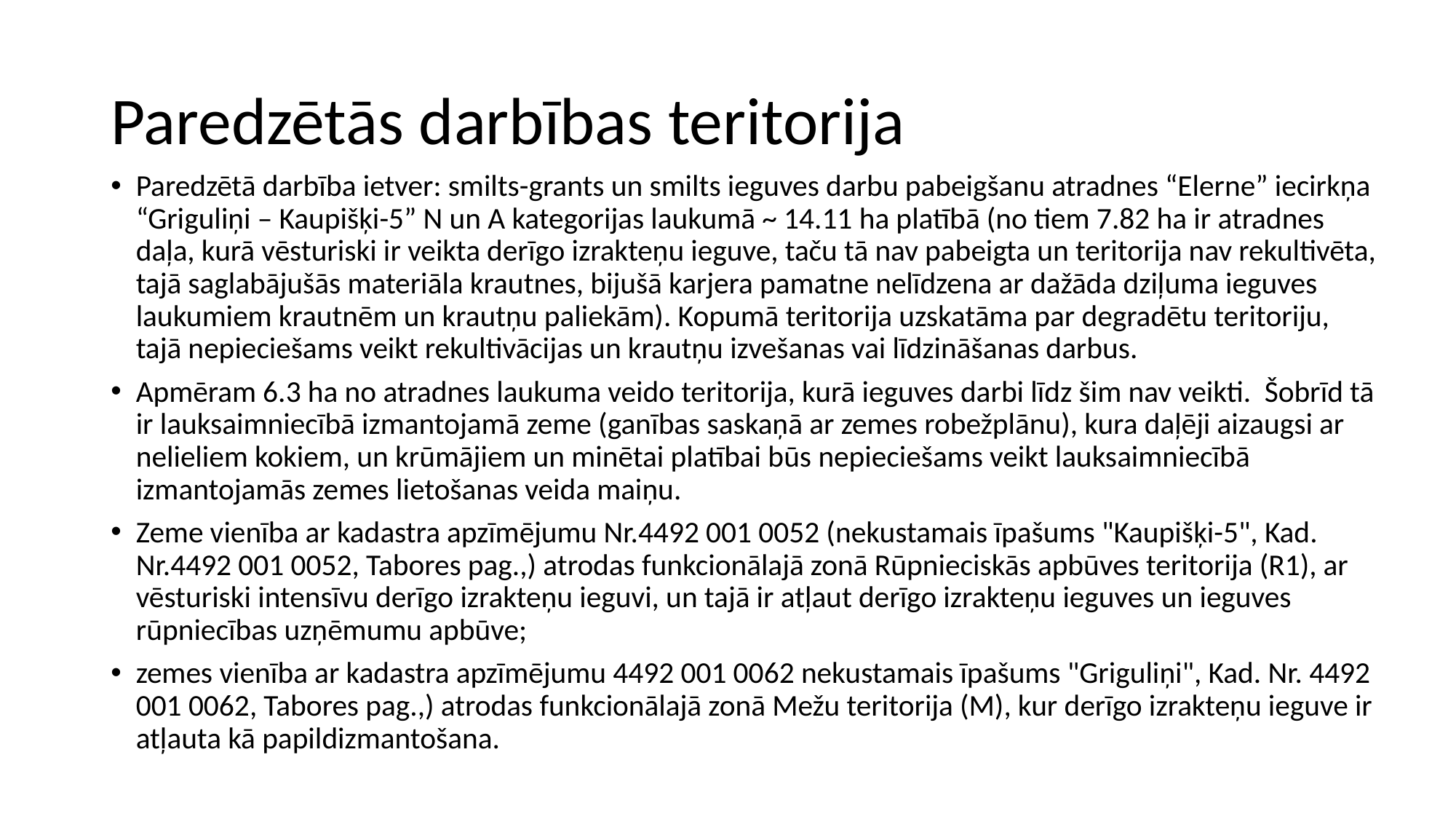

# Paredzētās darbības teritorija
Paredzētā darbība ietver: smilts-grants un smilts ieguves darbu pabeigšanu atradnes “Elerne” iecirkņa “Griguliņi – Kaupišķi-5” N un A kategorijas laukumā ~ 14.11 ha platībā (no tiem 7.82 ha ir atradnes daļa, kurā vēsturiski ir veikta derīgo izrakteņu ieguve, taču tā nav pabeigta un teritorija nav rekultivēta, tajā saglabājušās materiāla krautnes, bijušā karjera pamatne nelīdzena ar dažāda dziļuma ieguves laukumiem krautnēm un krautņu paliekām). Kopumā teritorija uzskatāma par degradētu teritoriju, tajā nepieciešams veikt rekultivācijas un krautņu izvešanas vai līdzināšanas darbus.
Apmēram 6.3 ha no atradnes laukuma veido teritorija, kurā ieguves darbi līdz šim nav veikti.  Šobrīd tā ir lauksaimniecībā izmantojamā zeme (ganības saskaņā ar zemes robežplānu), kura daļēji aizaugsi ar nelieliem kokiem, un krūmājiem un minētai platībai būs nepieciešams veikt lauksaimniecībā izmantojamās zemes lietošanas veida maiņu.
Zeme vienība ar kadastra apzīmējumu Nr.4492 001 0052 (nekustamais īpašums "Kaupišķi-5", Kad. Nr.4492 001 0052, Tabores pag.,) atrodas funkcionālajā zonā Rūpnieciskās apbūves teritorija (R1), ar vēsturiski intensīvu derīgo izrakteņu ieguvi, un tajā ir atļaut derīgo izrakteņu ieguves un ieguves rūpniecības uzņēmumu apbūve;
zemes vienība ar kadastra apzīmējumu 4492 001 0062 nekustamais īpašums "Griguliņi", Kad. Nr. 4492 001 0062, Tabores pag.,) atrodas funkcionālajā zonā Mežu teritorija (M), kur derīgo izrakteņu ieguve ir atļauta kā papildizmantošana.